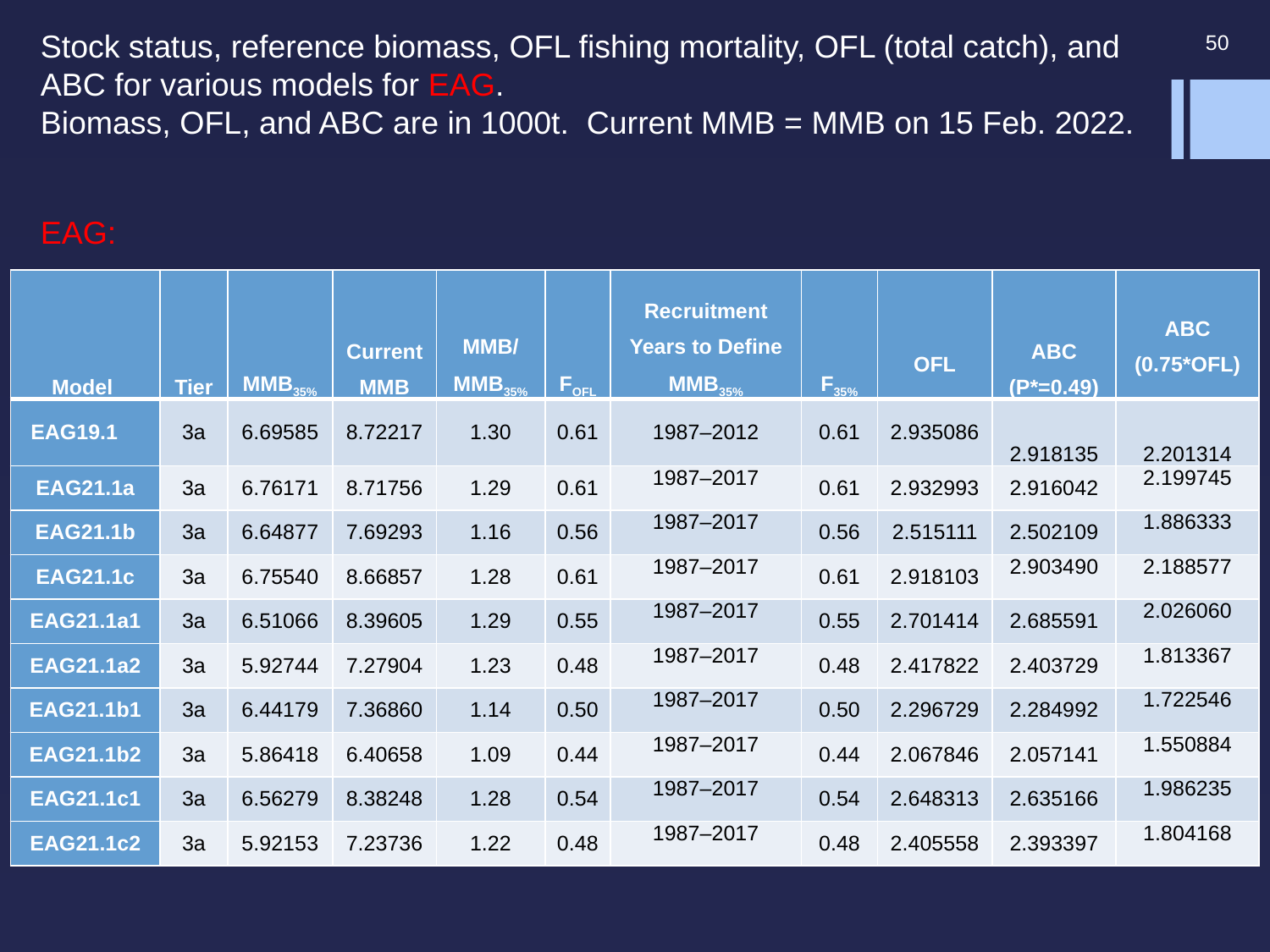

Stock status, reference biomass, OFL fishing mortality, OFL (total catch), and ABC for various models for EAG.
Biomass, OFL, and ABC are in 1000t.  Current MMB = MMB on 15 Feb. 2022.

50
EAG:
| Model | Tier | MMB35% | Current MMB | MMB/ MMB35% | FOFL | Recruitment Years to Define MMB35% | F35% | OFL | ABC (P\*=0.49) | ABC (0.75\*OFL) |
| --- | --- | --- | --- | --- | --- | --- | --- | --- | --- | --- |
| EAG19.1 | 3a | 6.69585 | 8.72217 | 1.30 | 0.61 | 1987–2012 | 0.61 | 2.935086 | 2.918135 | 2.201314 |
| EAG21.1a | 3a | 6.76171 | 8.71756 | 1.29 | 0.61 | 1987–2017 | 0.61 | 2.932993 | 2.916042 | 2.199745 |
| EAG21.1b | 3a | 6.64877 | 7.69293 | 1.16 | 0.56 | 1987–2017 | 0.56 | 2.515111 | 2.502109 | 1.886333 |
| EAG21.1c | 3a | 6.75540 | 8.66857 | 1.28 | 0.61 | 1987–2017 | 0.61 | 2.918103 | 2.903490 | 2.188577 |
| EAG21.1a1 | 3a | 6.51066 | 8.39605 | 1.29 | 0.55 | 1987–2017 | 0.55 | 2.701414 | 2.685591 | 2.026060 |
| EAG21.1a2 | 3a | 5.92744 | 7.27904 | 1.23 | 0.48 | 1987–2017 | 0.48 | 2.417822 | 2.403729 | 1.813367 |
| EAG21.1b1 | 3a | 6.44179 | 7.36860 | 1.14 | 0.50 | 1987–2017 | 0.50 | 2.296729 | 2.284992 | 1.722546 |
| EAG21.1b2 | 3a | 5.86418 | 6.40658 | 1.09 | 0.44 | 1987–2017 | 0.44 | 2.067846 | 2.057141 | 1.550884 |
| EAG21.1c1 | 3a | 6.56279 | 8.38248 | 1.28 | 0.54 | 1987–2017 | 0.54 | 2.648313 | 2.635166 | 1.986235 |
| EAG21.1c2 | 3a | 5.92153 | 7.23736 | 1.22 | 0.48 | 1987–2017 | 0.48 | 2.405558 | 2.393397 | 1.804168 |